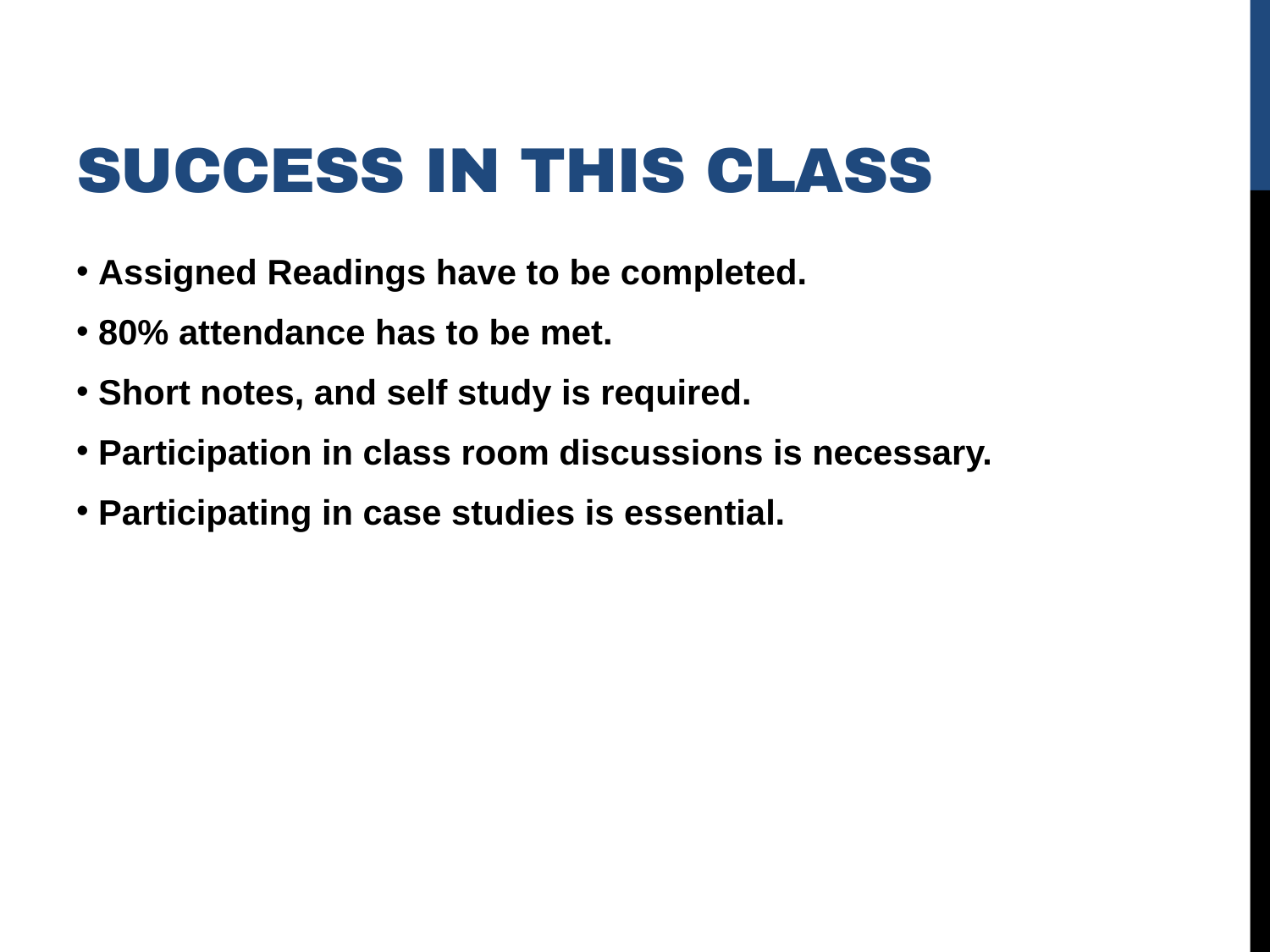

# Success in this class
 Assigned Readings have to be completed.
 80% attendance has to be met.
 Short notes, and self study is required.
 Participation in class room discussions is necessary.
 Participating in case studies is essential.